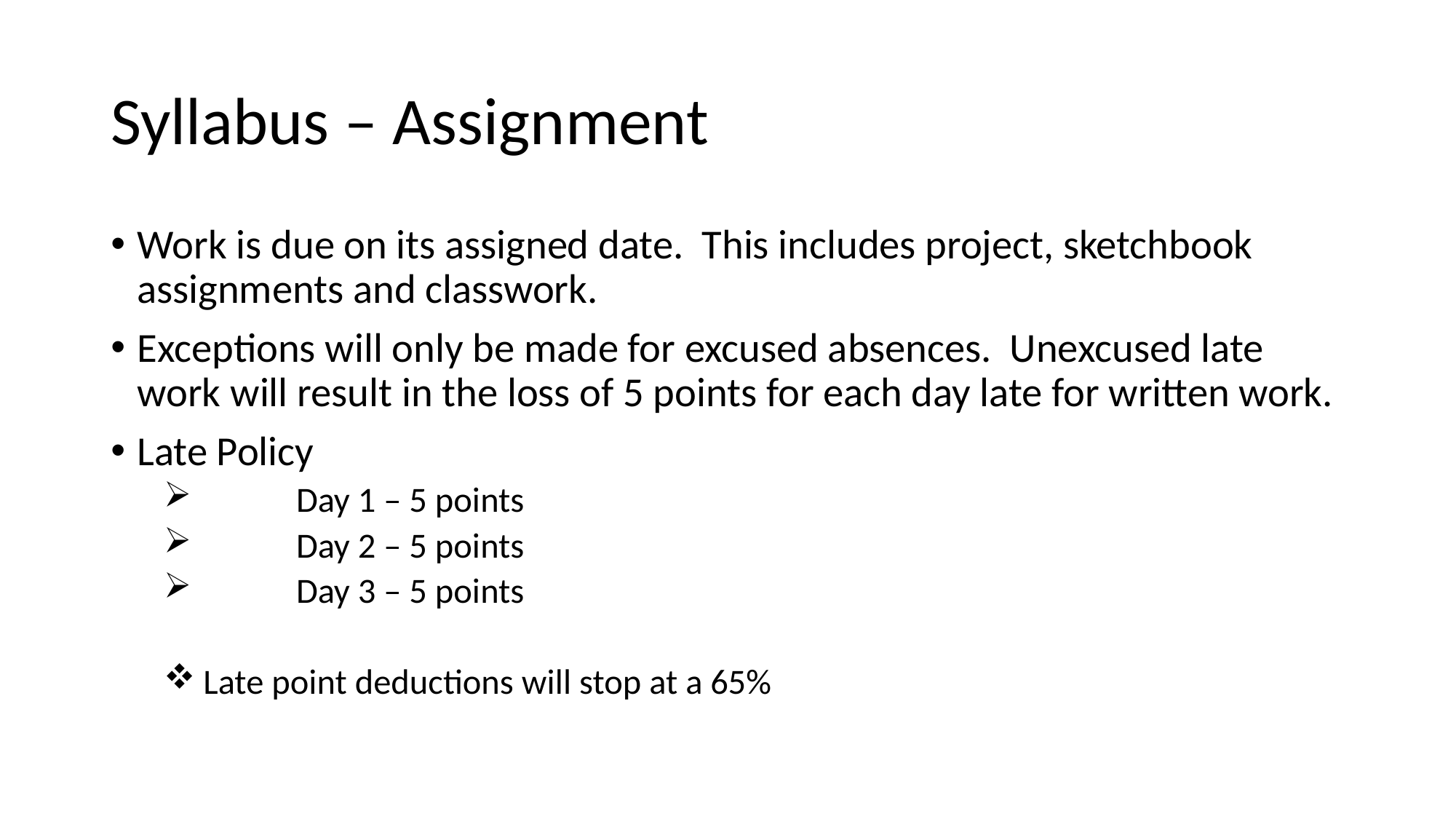

# Syllabus – Assignment
Work is due on its assigned date.  This includes project, sketchbook assignments and classwork.
Exceptions will only be made for excused absences.  Unexcused late work will result in the loss of 5 points for each day late for written work.
Late Policy
	Day 1 – 5 points
 	Day 2 – 5 points
 	Day 3 – 5 points

 Late point deductions will stop at a 65%